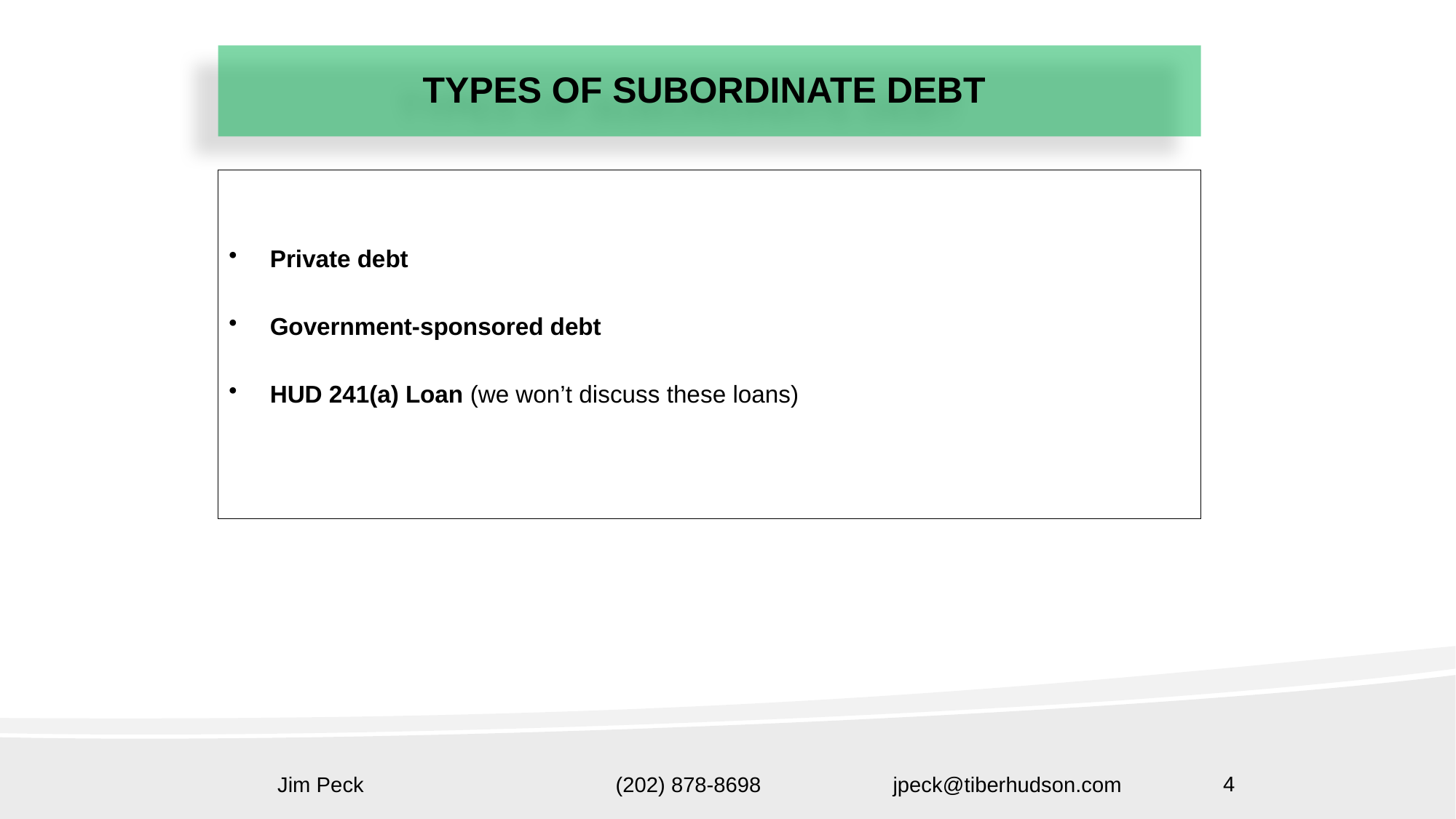

TYPES OF SUBORDINATE DEBT

Private debt

Government-sponsored debt

HUD 241(a) Loan (we won’t discuss these loans)
Jim Peck                                          (202) 878-8698                      jpeck@tiberhudson.com
4